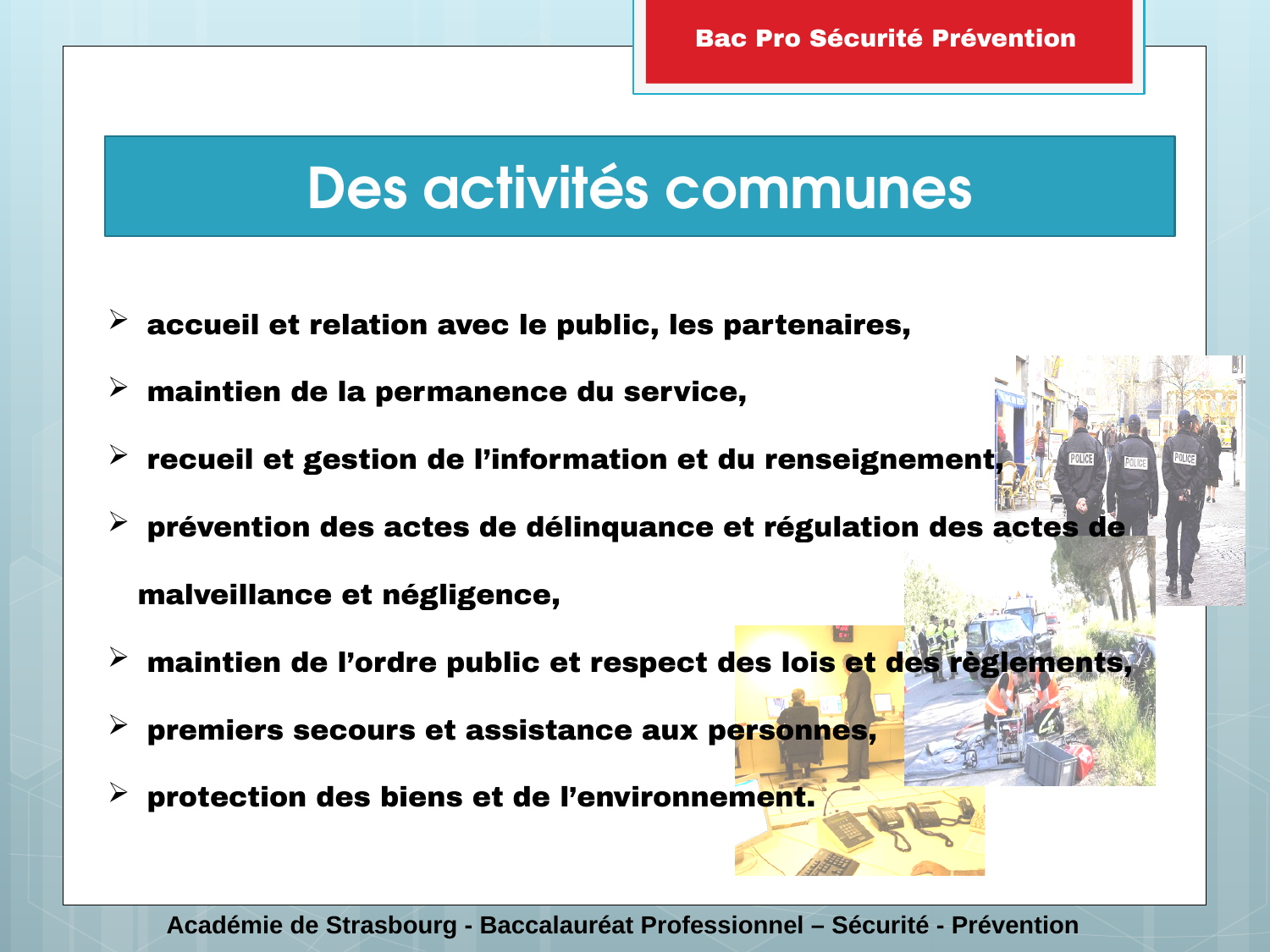

Des activités communes
 accueil et relation avec le public, les partenaires,
 maintien de la permanence du service,
 recueil et gestion de l’information et du renseignement,
 prévention des actes de délinquance et régulation des actes de malveillance et négligence,
 maintien de l’ordre public et respect des lois et des règlements,
 premiers secours et assistance aux personnes,
 protection des biens et de l’environnement.